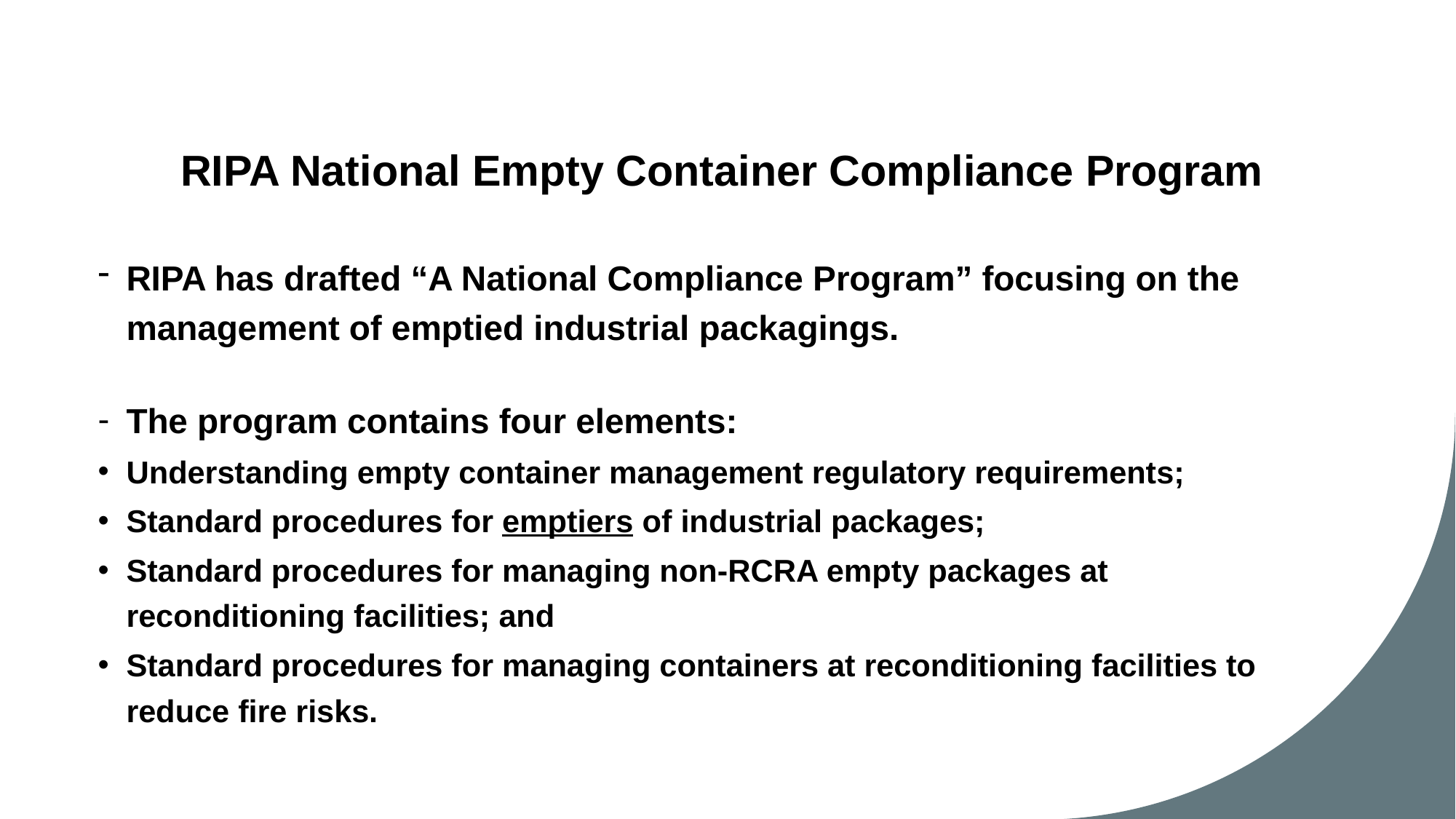

# RIPA National Empty Container Compliance Program
RIPA has drafted “A National Compliance Program” focusing on the management of emptied industrial packagings.

The program contains four elements:
Understanding empty container management regulatory requirements;
Standard procedures for emptiers of industrial packages;
Standard procedures for managing non-RCRA empty packages at reconditioning facilities; and
Standard procedures for managing containers at reconditioning facilities to reduce fire risks.